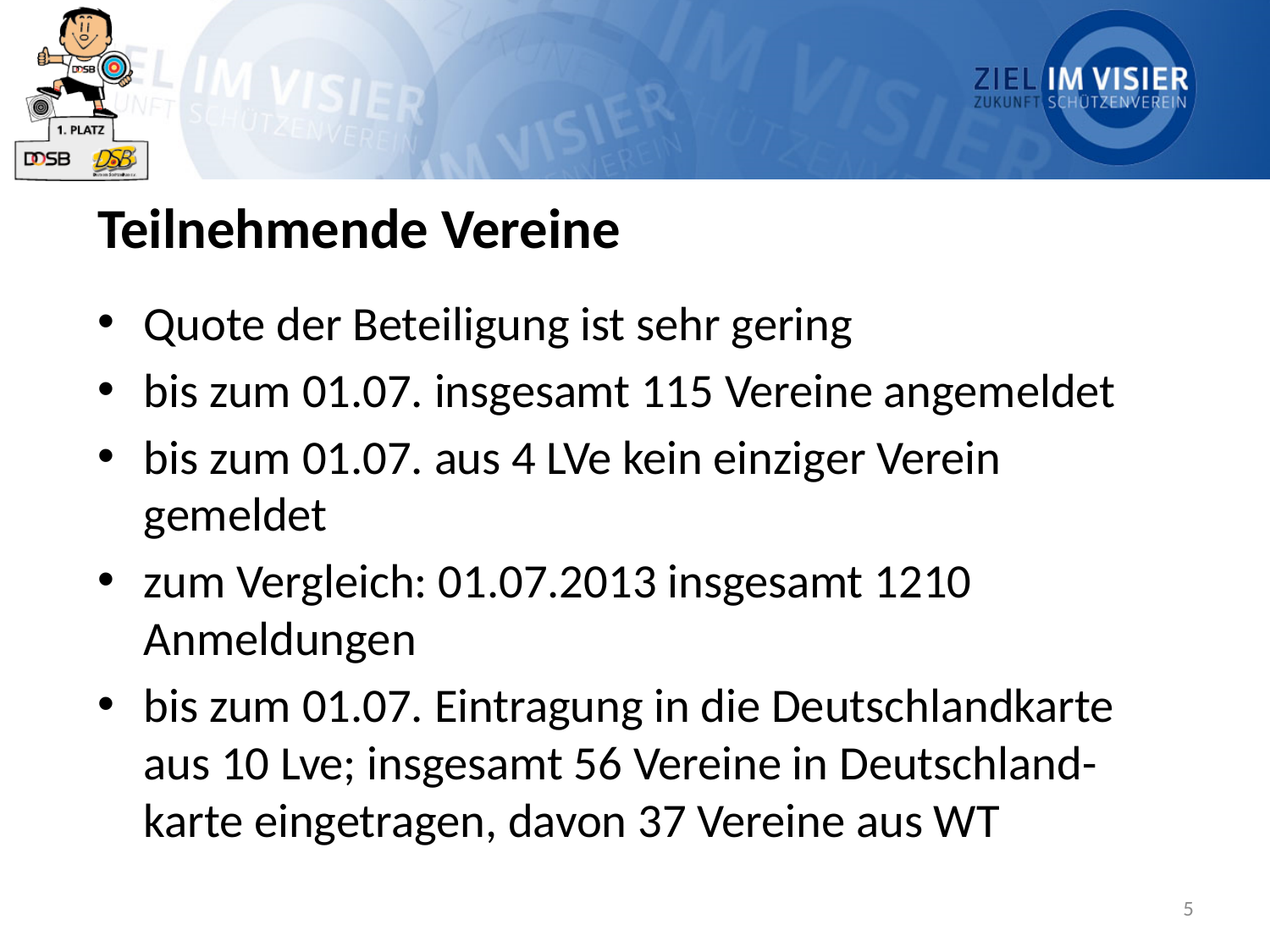

# Teilnehmende Vereine
Quote der Beteiligung ist sehr gering
bis zum 01.07. insgesamt 115 Vereine angemeldet
bis zum 01.07. aus 4 LVe kein einziger Verein gemeldet
zum Vergleich: 01.07.2013 insgesamt 1210 Anmeldungen
bis zum 01.07. Eintragung in die Deutschlandkarte aus 10 Lve; insgesamt 56 Vereine in Deutschland-karte eingetragen, davon 37 Vereine aus WT
5